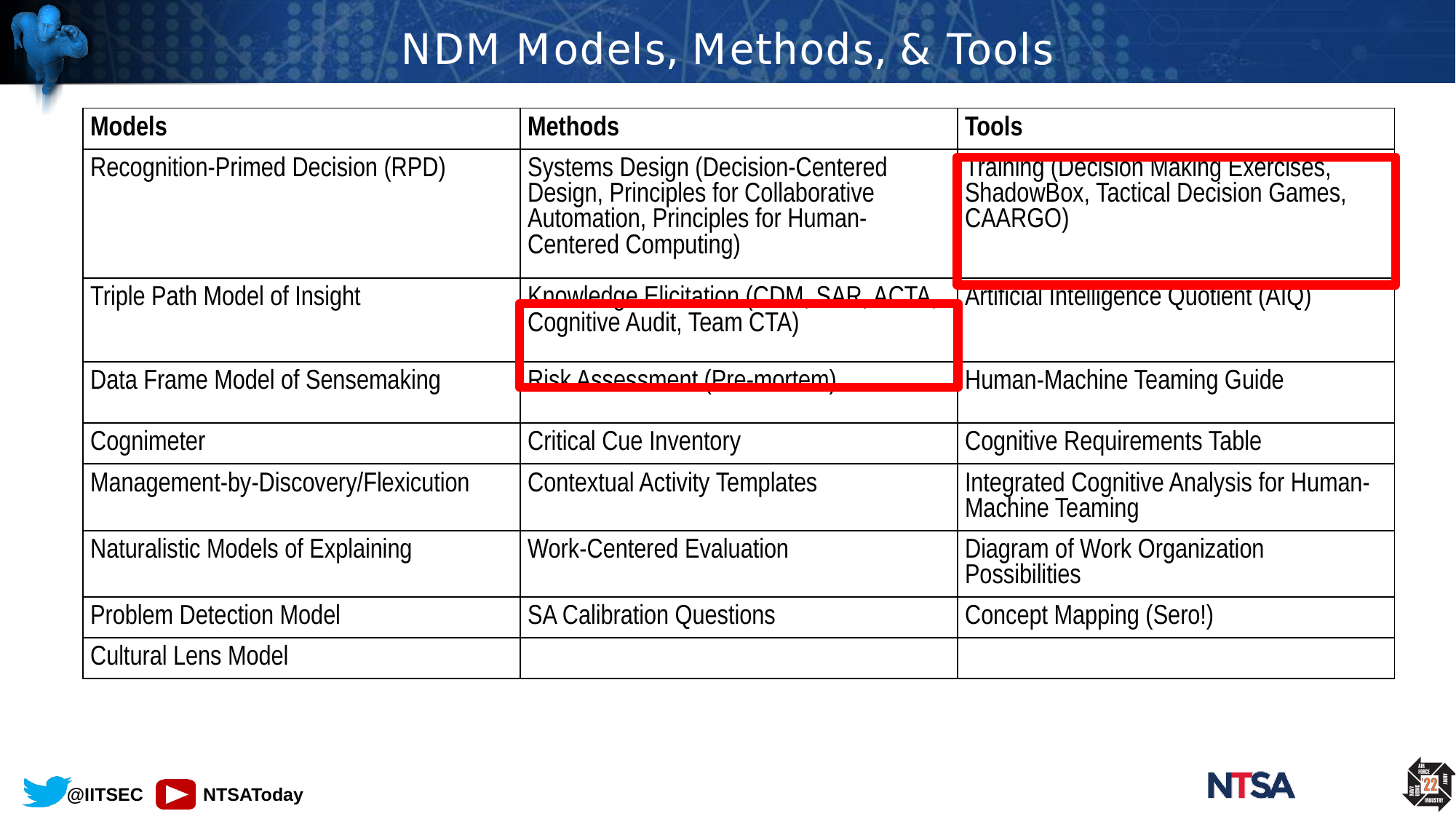

# NDM Models, Methods, & Tools
| Models | Methods | Tools |
| --- | --- | --- |
| Recognition-Primed Decision (RPD) | Systems Design (Decision-Centered Design, Principles for Collaborative Automation, Principles for Human-Centered Computing) | Training (Decision Making Exercises, ShadowBox, Tactical Decision Games, CAARGO) |
| Triple Path Model of Insight | Knowledge Elicitation (CDM, SAR, ACTA, Cognitive Audit, Team CTA) | Artificial Intelligence Quotient (AIQ) |
| Data Frame Model of Sensemaking | Risk Assessment (Pre-mortem) | Human-Machine Teaming Guide |
| Cognimeter | Critical Cue Inventory | Cognitive Requirements Table |
| Management-by-Discovery/Flexicution | Contextual Activity Templates | Integrated Cognitive Analysis for Human-Machine Teaming |
| Naturalistic Models of Explaining | Work-Centered Evaluation | Diagram of Work Organization Possibilities |
| Problem Detection Model | SA Calibration Questions | Concept Mapping (Sero!) |
| Cultural Lens Model |  |  |